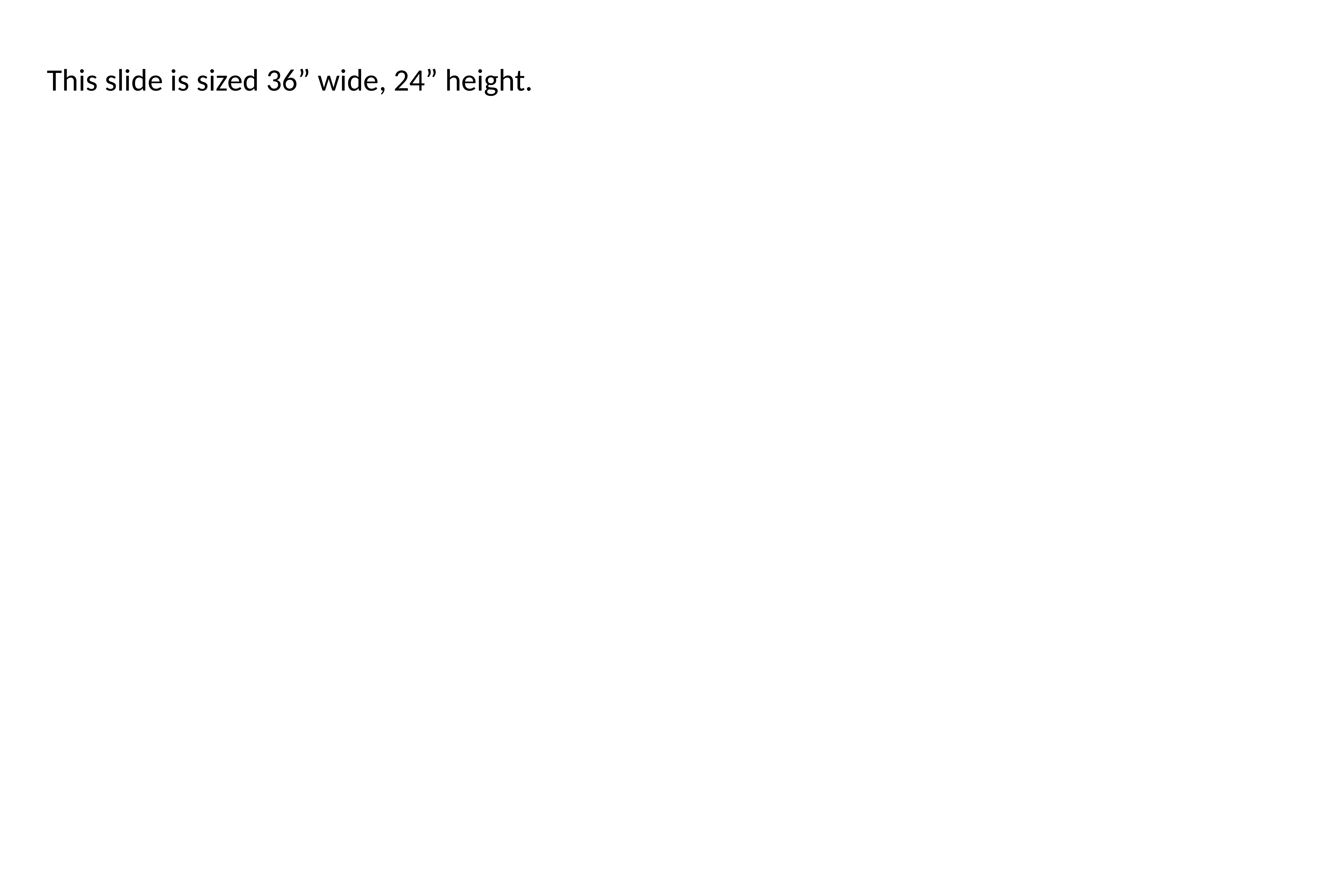

This slide is sized 36” wide, 24” height.